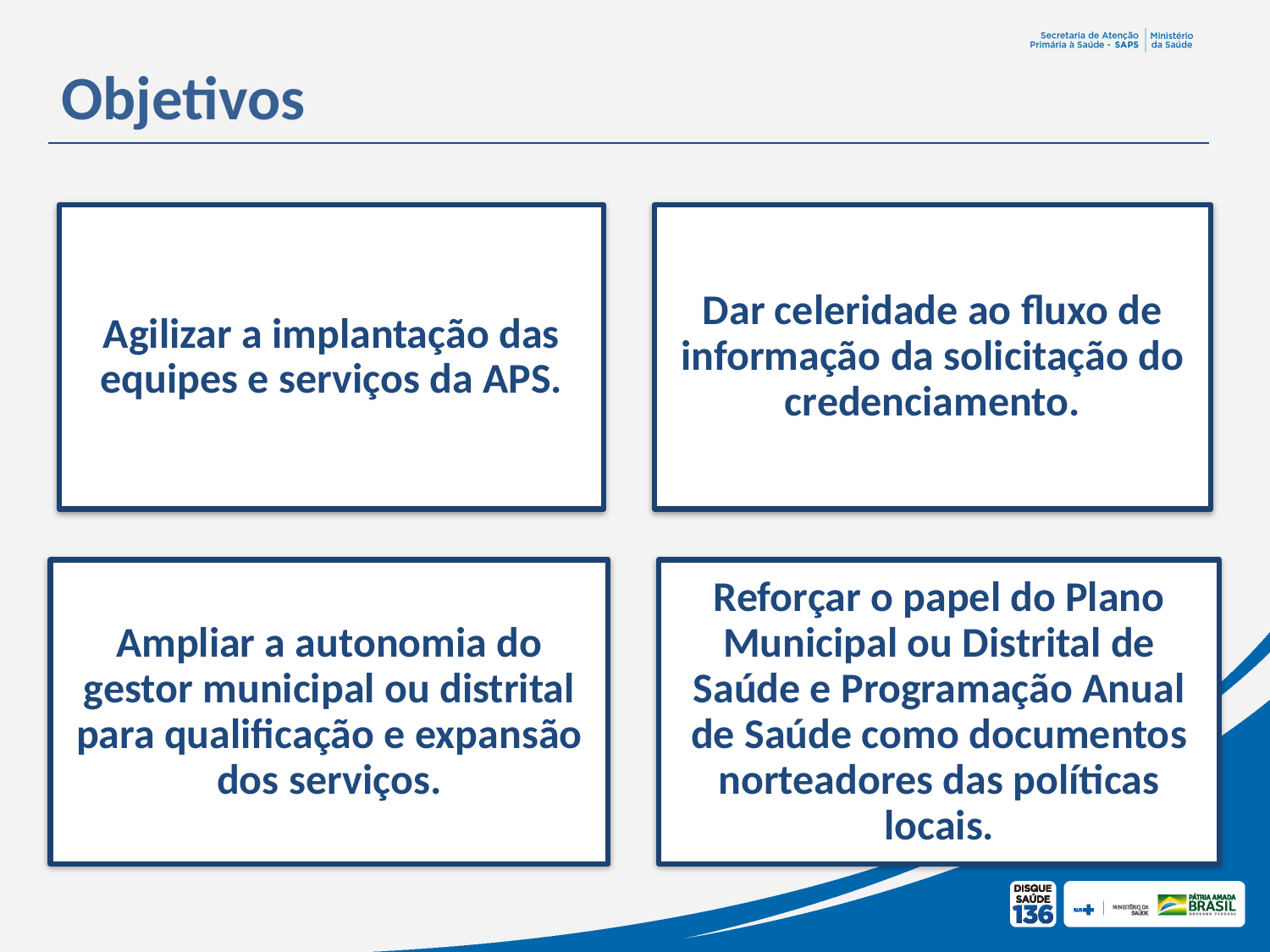

Objetivos
Agilizar a implantação das equipes e serviços da APS.
Dar celeridade ao fluxo de informação da solicitação do credenciamento.
Ampliar a autonomia do gestor municipal ou distrital para qualificação e expansão dos serviços.
Reforçar o papel do Plano Municipal ou Distrital de Saúde e Programação Anual de Saúde como documentos norteadores das políticas locais.